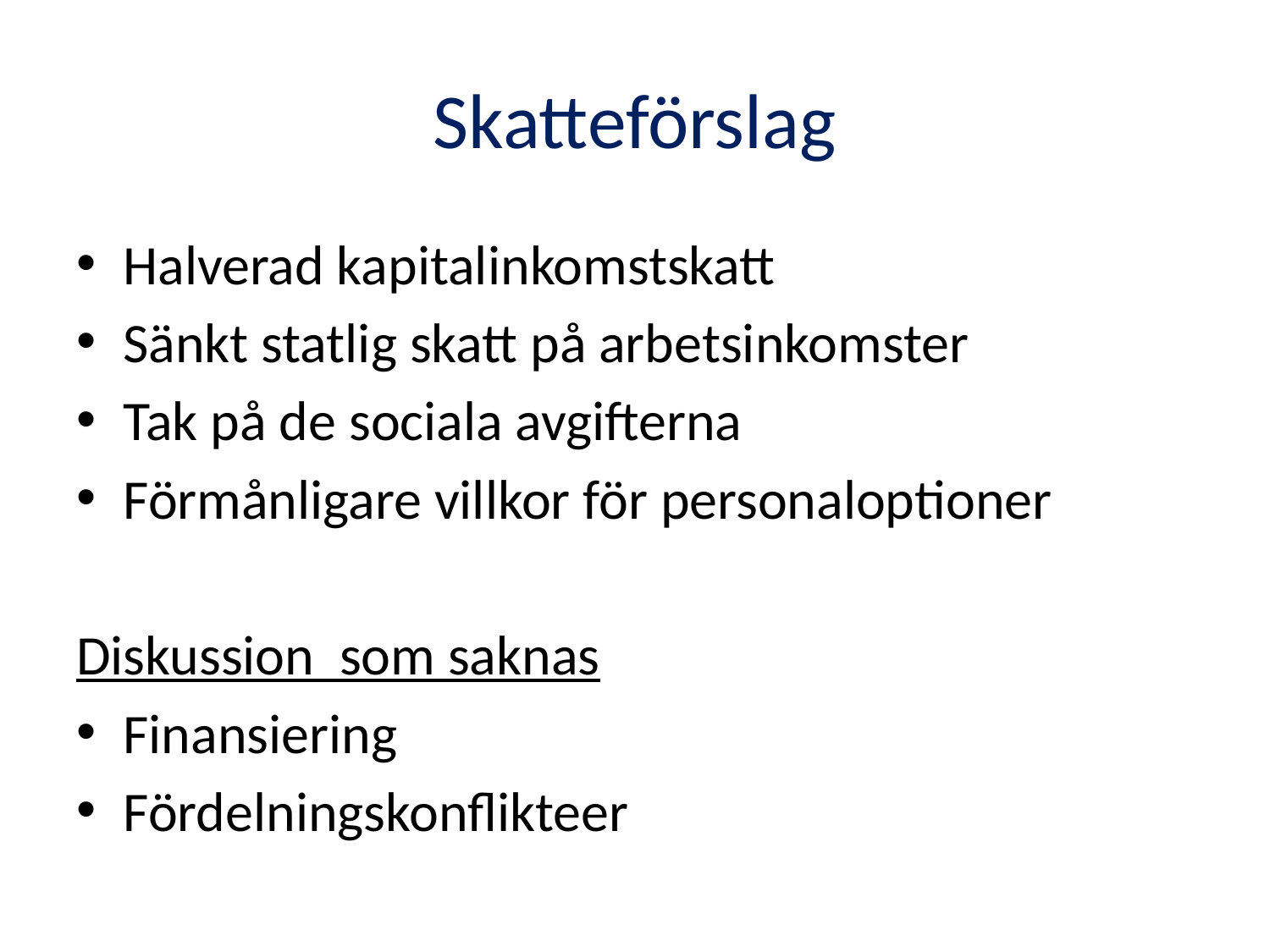

# Skatteförslag
Halverad kapitalinkomstskatt
Sänkt statlig skatt på arbetsinkomster
Tak på de sociala avgifterna
Förmånligare villkor för personaloptioner

Diskussion  som saknas
Finansiering
Fördelningskonflikteer